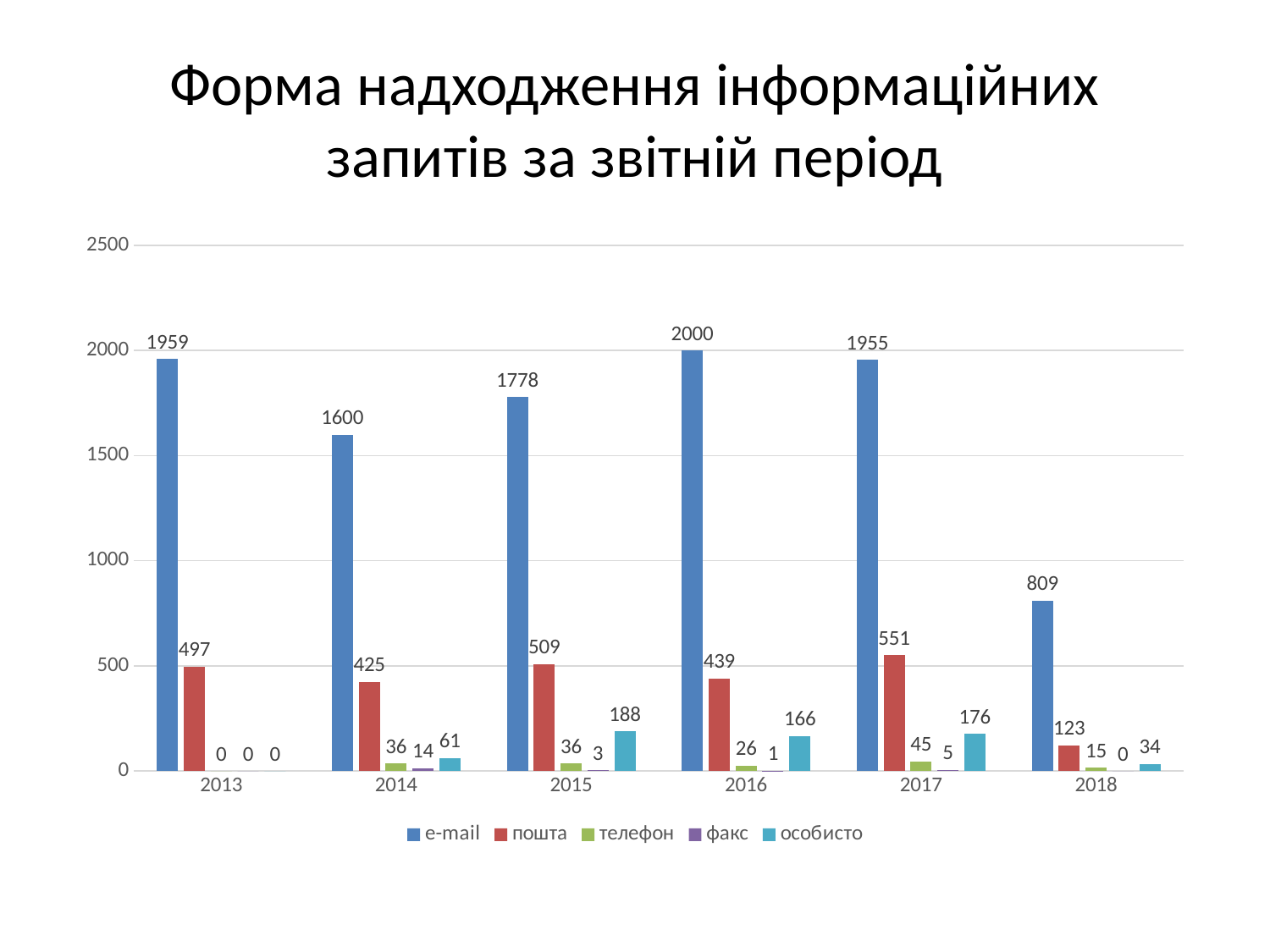

# Форма надходження інформаційних запитів за звітній період

### Chart

| Category | e-mail | пошта | телефон | факс | особисто |
|---|---|---|---|---|---|
| 2013 | 1959.0 | 497.0 | 0.0 | 0.0 | 0.0 |
| 2014 | 1600.0 | 425.0 | 36.0 | 14.0 | 61.0 |
| 2015 | 1778.0 | 509.0 | 36.0 | 3.0 | 188.0 |
| 2016 | 2000.0 | 439.0 | 26.0 | 1.0 | 166.0 |
| 2017 | 1955.0 | 551.0 | 45.0 | 5.0 | 176.0 |
| 2018 | 809.0 | 123.0 | 15.0 | 0.0 | 34.0 |